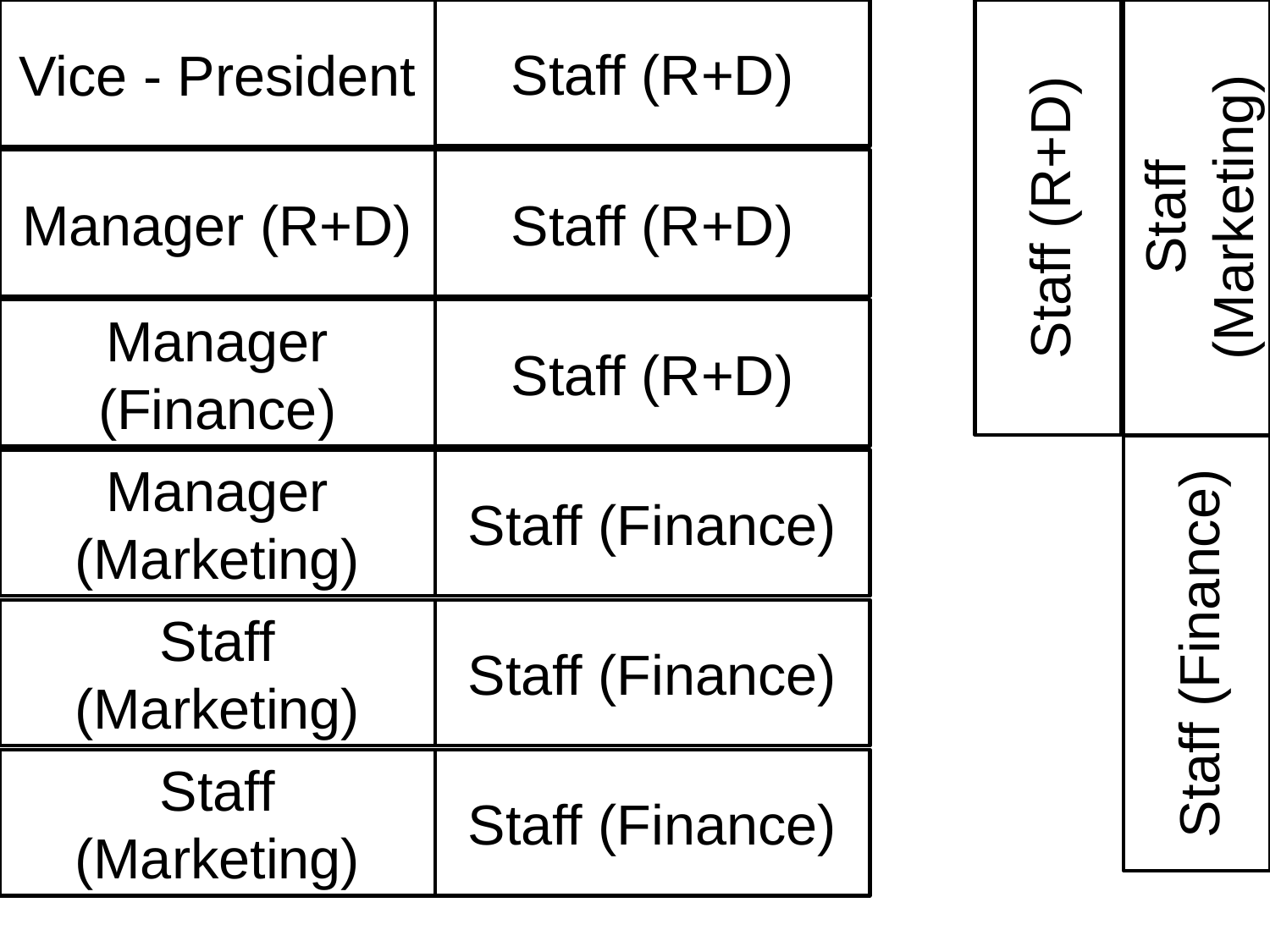

Staff (R+D)
# Vice - President
Staff (Marketing)
Staff (R+D)
Manager (R+D)
Staff (R+D)
Manager (Finance)
Staff (R+D)
Manager (Marketing)
Staff (Finance)

Staff (Finance)
Staff (Marketing)
Staff (Finance)
Staff (Marketing)
Staff (Finance)